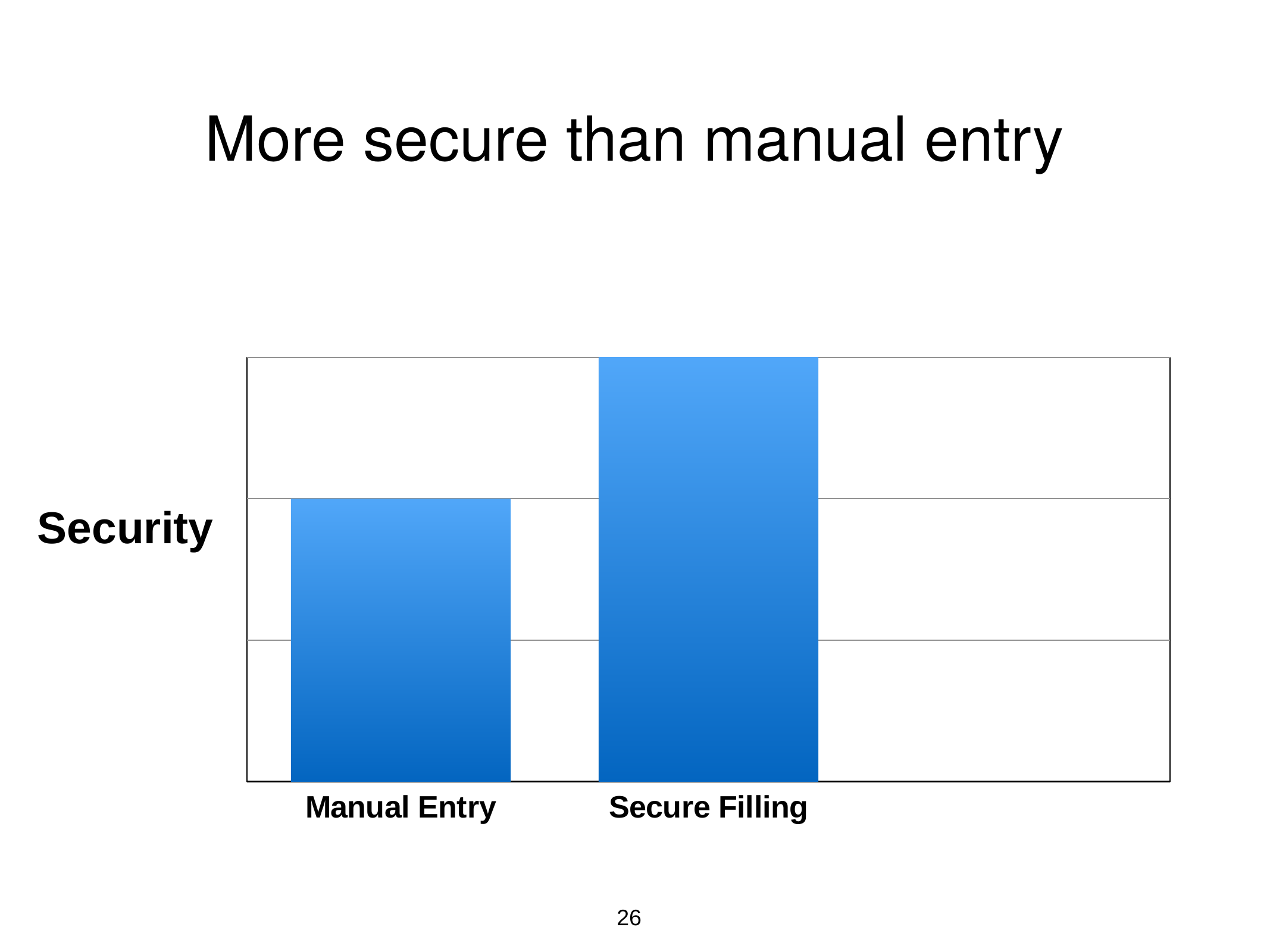

More secure than manual entry

[unsupported chart]

Security
26